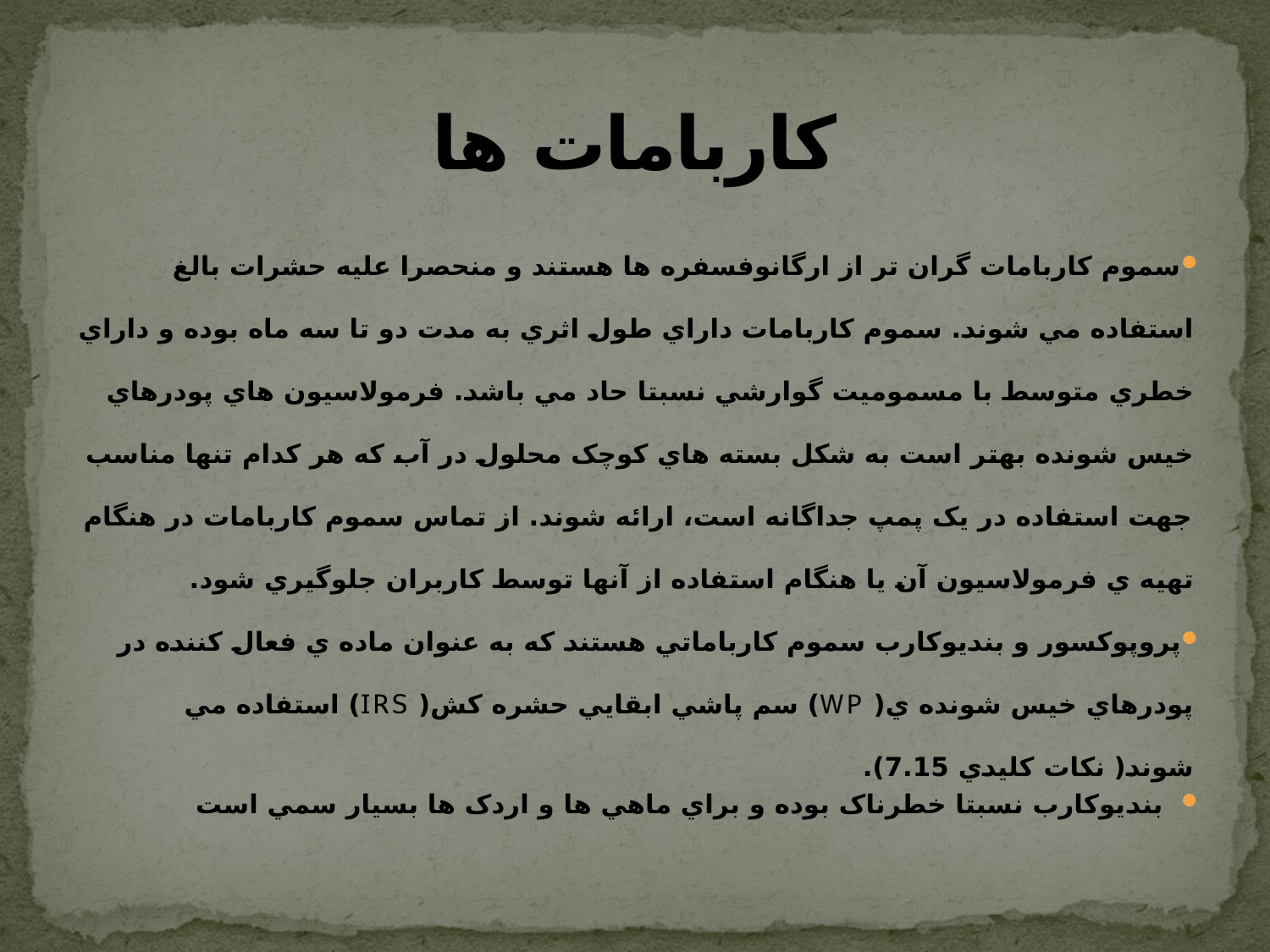

# کاربامات ها
سموم کاربامات گران تر از ارگانوفسفره ها هستند و منحصرا عليه حشرات بالغ استفاده مي شوند. سموم کاربامات داراي طول اثري به مدت دو تا سه ماه بوده و داراي خطري متوسط با مسموميت گوارشي نسبتا حاد مي باشد. فرمولاسيون هاي پودرهاي خيس شونده بهتر است به شکل بسته هاي کوچک محلول در آب که هر کدام تنها مناسب جهت استفاده در يک پمپ جداگانه است، ارائه شوند. از تماس سموم كاربامات در هنگام تهيه ي فرمولاسيون آن يا هنگام استفاده از آنها توسط كاربران جلوگيري شود.
پروپوکسور و بنديوکارب سموم کارباماتي هستند که به عنوان ماده ي فعال کننده در پودرهاي خيس شونده ي( WP) سم پاشي ابقايي حشره کش( IRS) استفاده مي شوند( نکات کليدي 7.15).
بنديوکارب نسبتا خطرناک بوده و براي ماهي ها و اردک ها بسيار سمي است